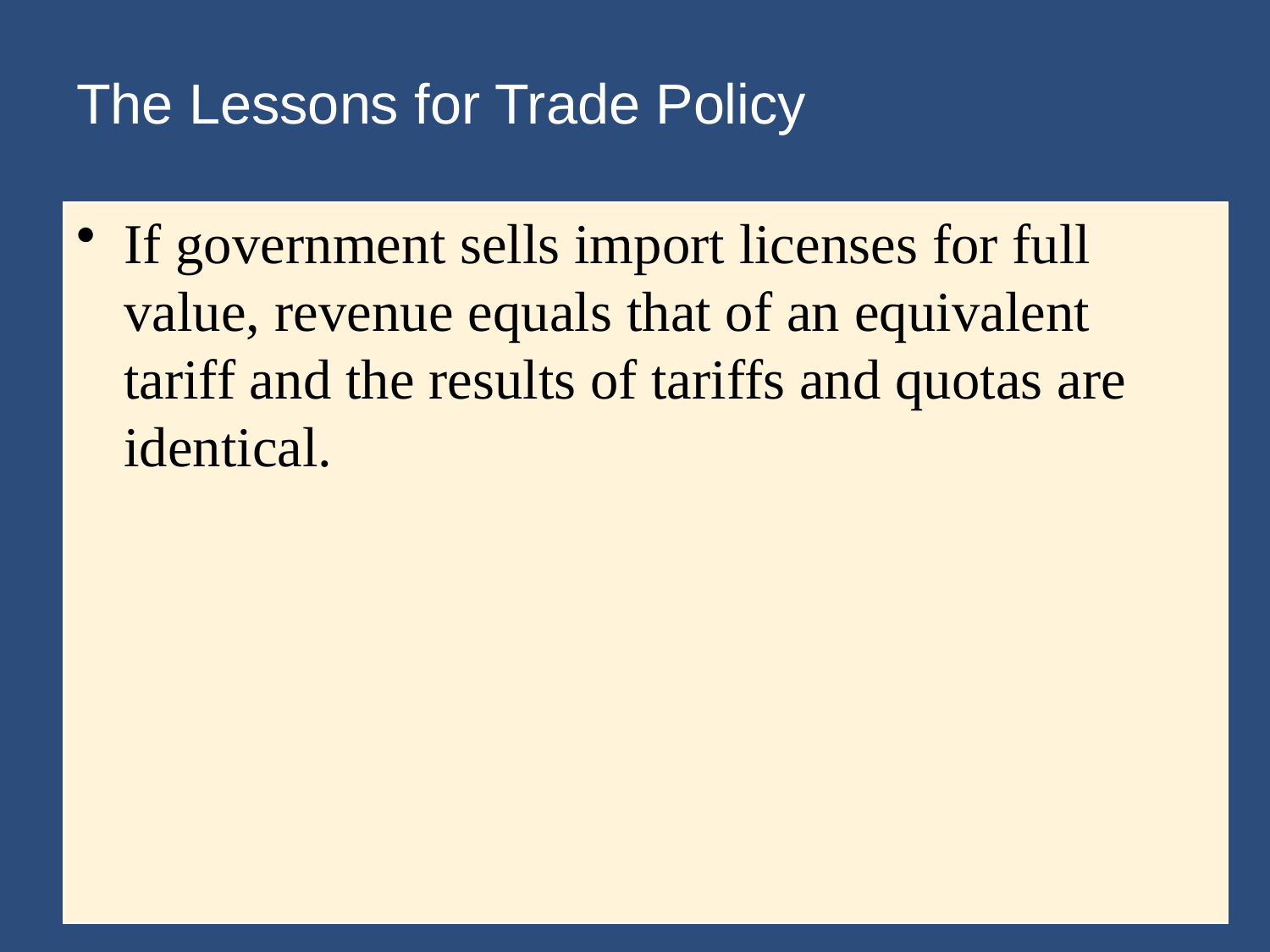

# The Lessons for Trade Policy
If government sells import licenses for full value, revenue equals that of an equivalent tariff and the results of tariffs and quotas are identical.